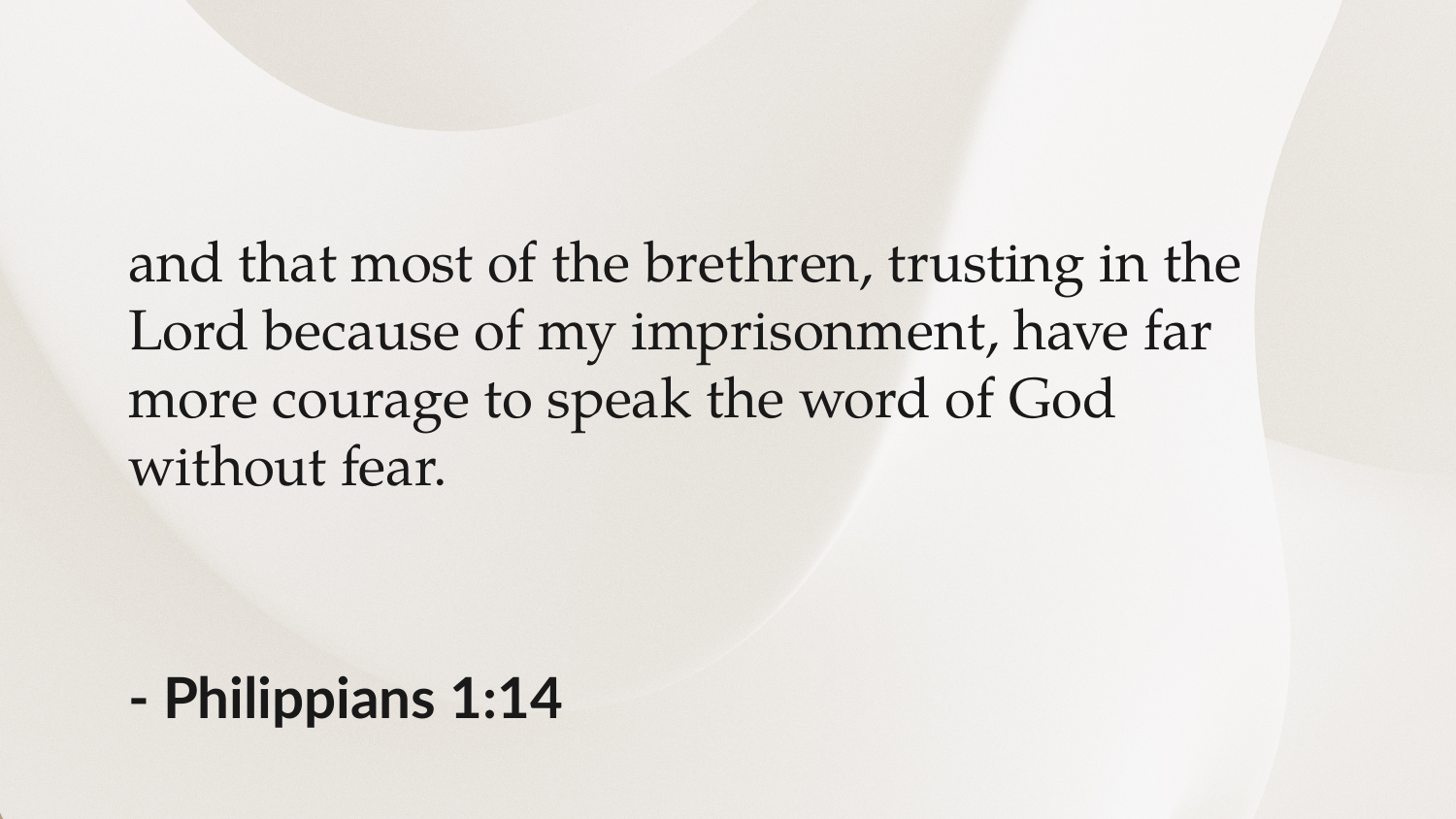

and that most of the brethren, trusting in the Lord because of my imprisonment, have far more courage to speak the word of God without fear.
- Philippians 1:14